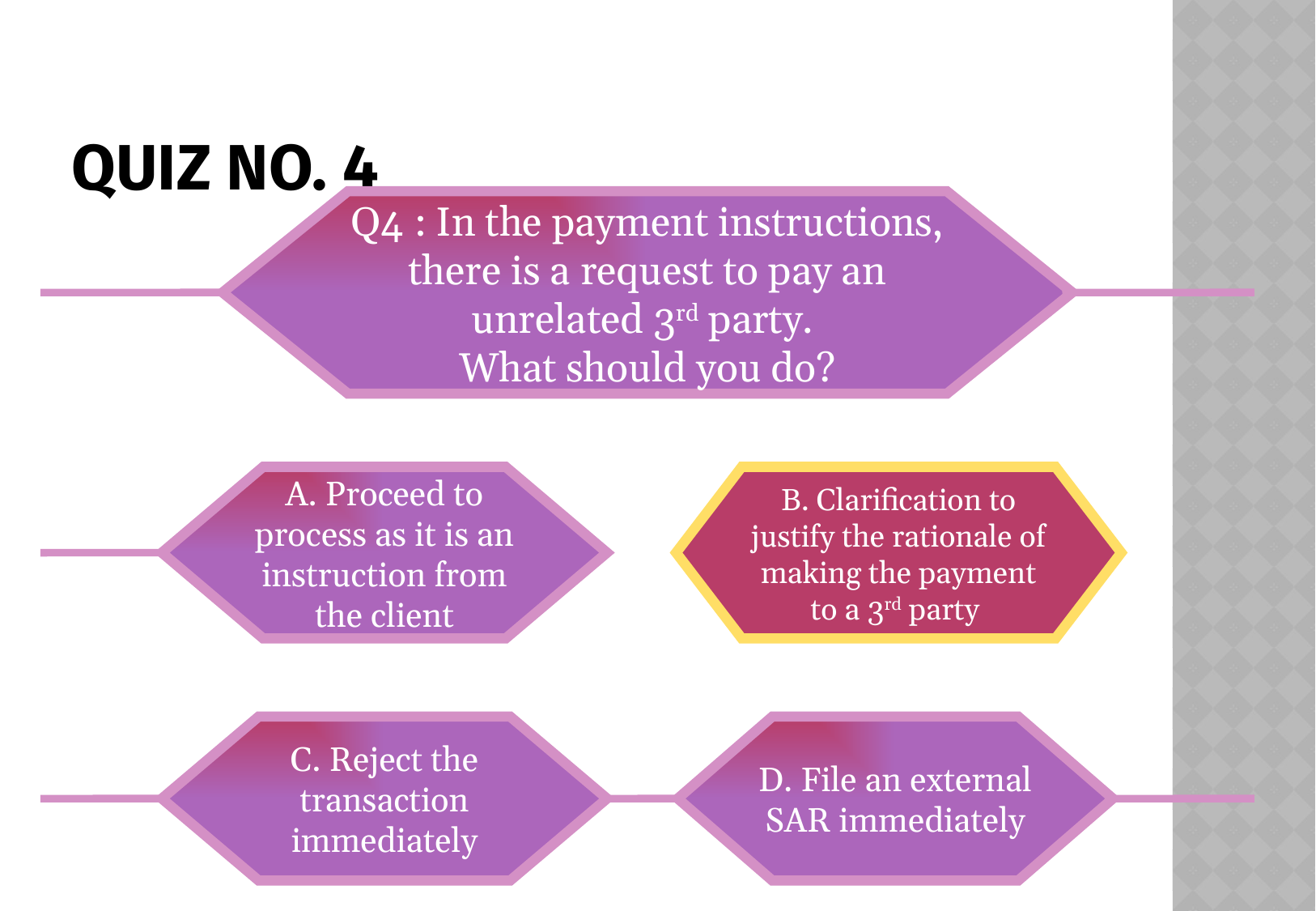

# Quiz No. 4
Q4 : In the payment instructions, there is a request to pay an unrelated 3rd party.
What should you do?

A. Proceed to process as it is an instruction from the client

B. Clarification to justify the rationale of making the payment to a 3rd party
C. Reject the transaction immediately

D. File an external SAR immediately